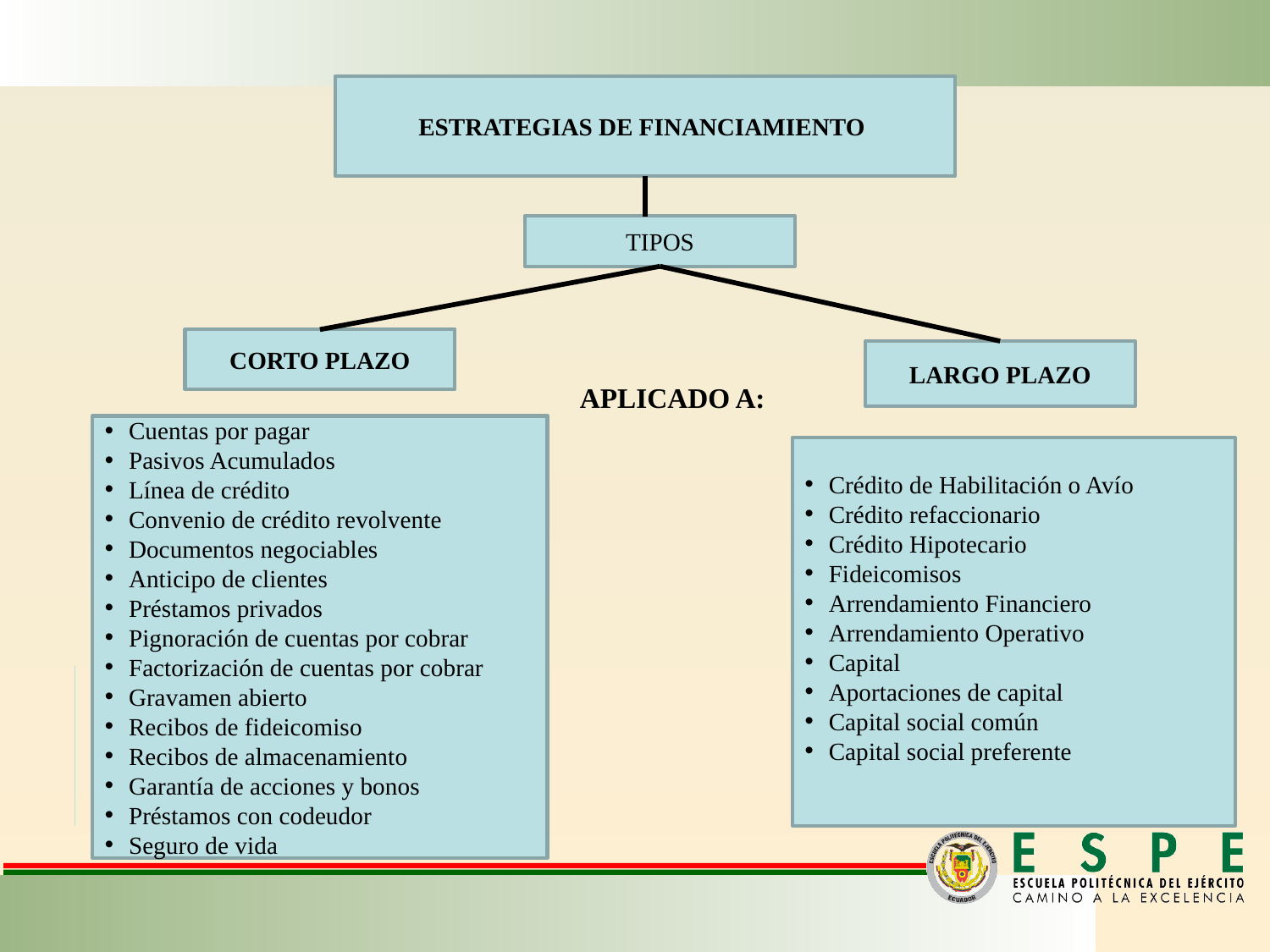

ESTRATEGIAS DE FINANCIAMIENTO
TIPOS
CORTO PLAZO
LARGO PLAZO
APLICADO A:
Cuentas por pagar
Pasivos Acumulados
Línea de crédito
Convenio de crédito revolvente
Documentos negociables
Anticipo de clientes
Préstamos privados
Pignoración de cuentas por cobrar
Factorización de cuentas por cobrar
Gravamen abierto
Recibos de fideicomiso
Recibos de almacenamiento
Garantía de acciones y bonos
Préstamos con codeudor
Seguro de vida
Crédito de Habilitación o Avío
Crédito refaccionario
Crédito Hipotecario
Fideicomisos
Arrendamiento Financiero
Arrendamiento Operativo
Capital
Aportaciones de capital
Capital social común
Capital social preferente